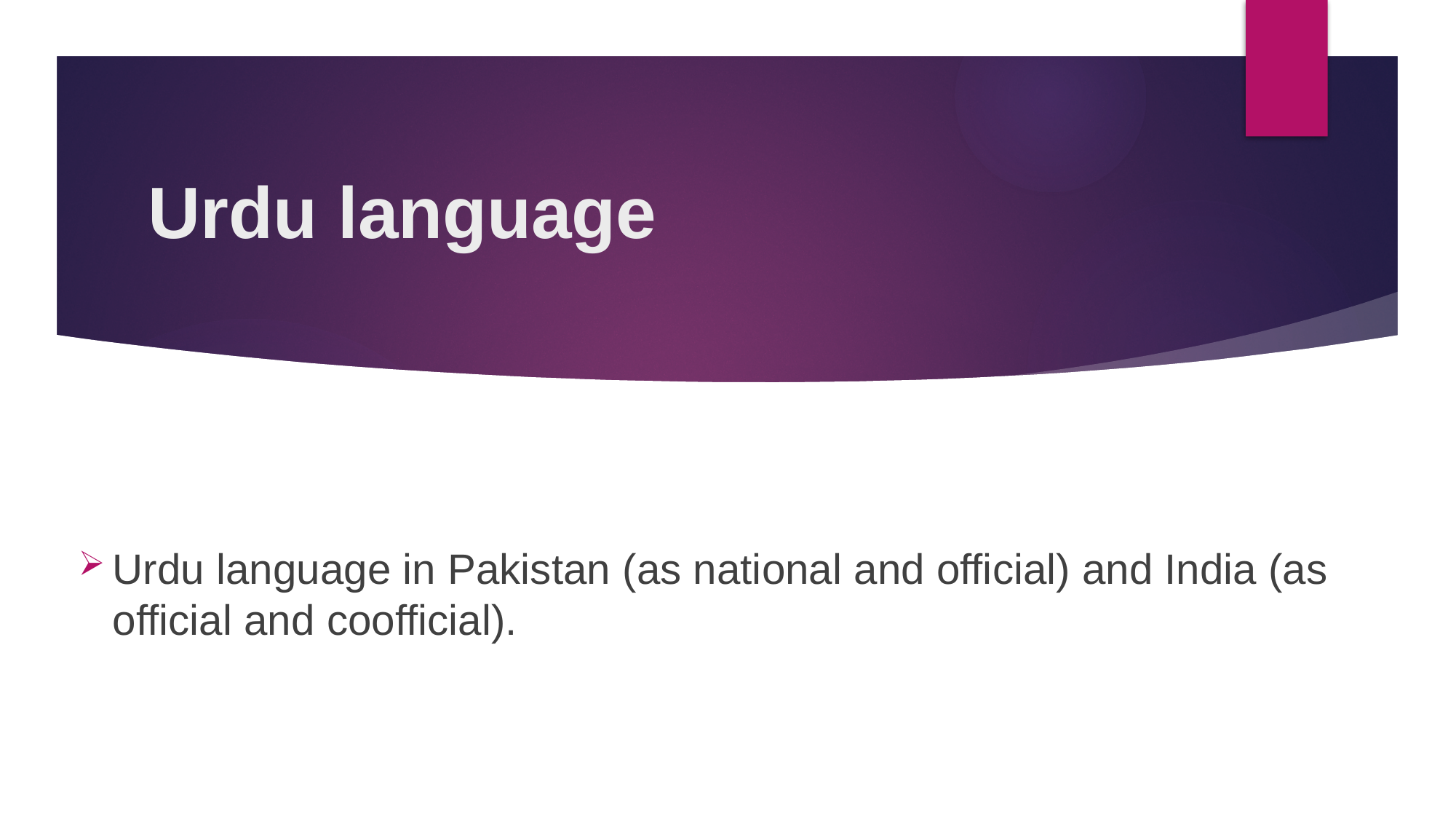

# Urdu language
Urdu language in Pakistan (as national and official) and India (as official and coofficial).